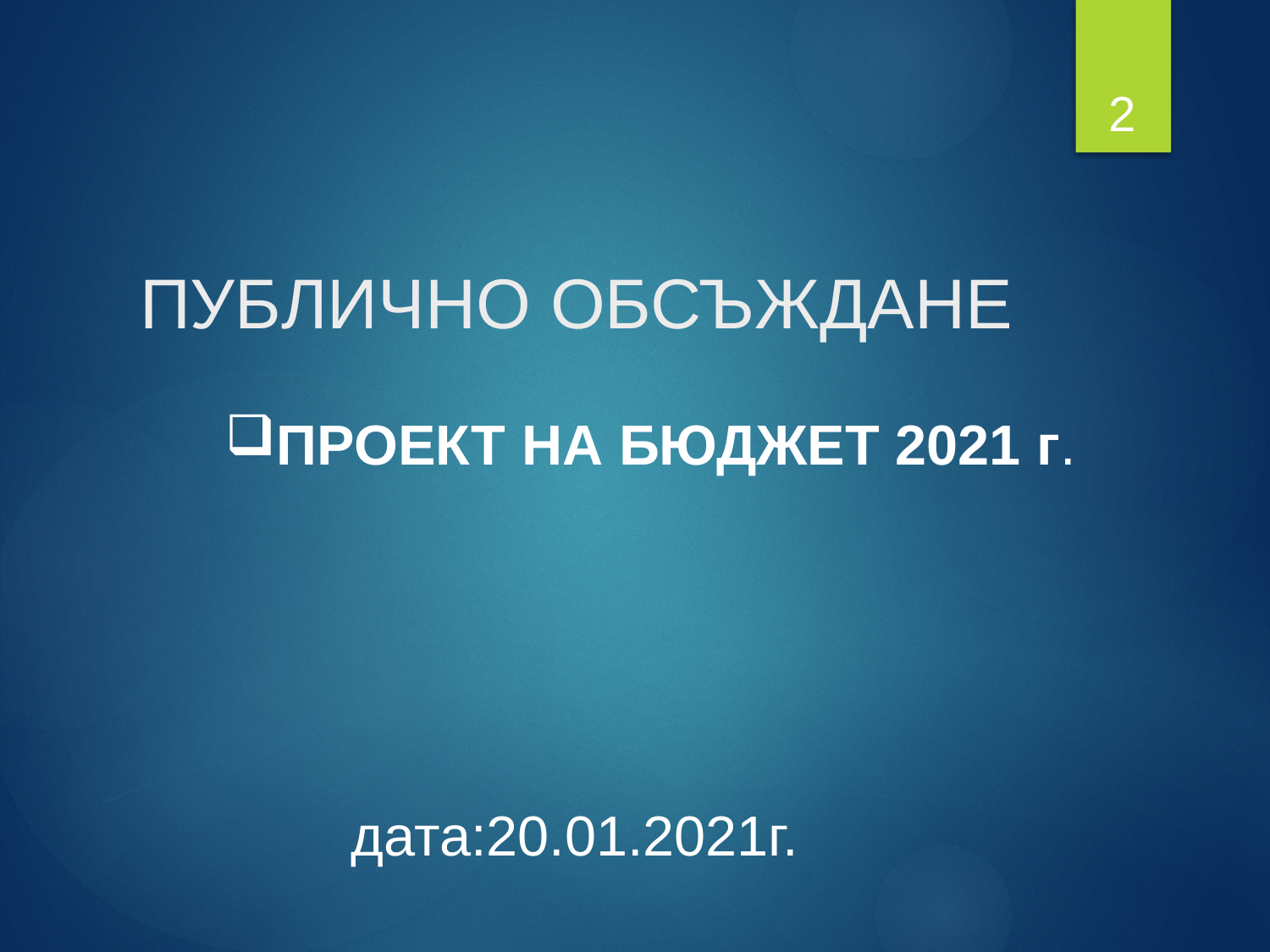

2
# ПУБЛИЧНО ОБСЪЖДАНЕ
ПРОЕКТ НА БЮДЖЕТ 2021 г.

дата:20.01.2021г.